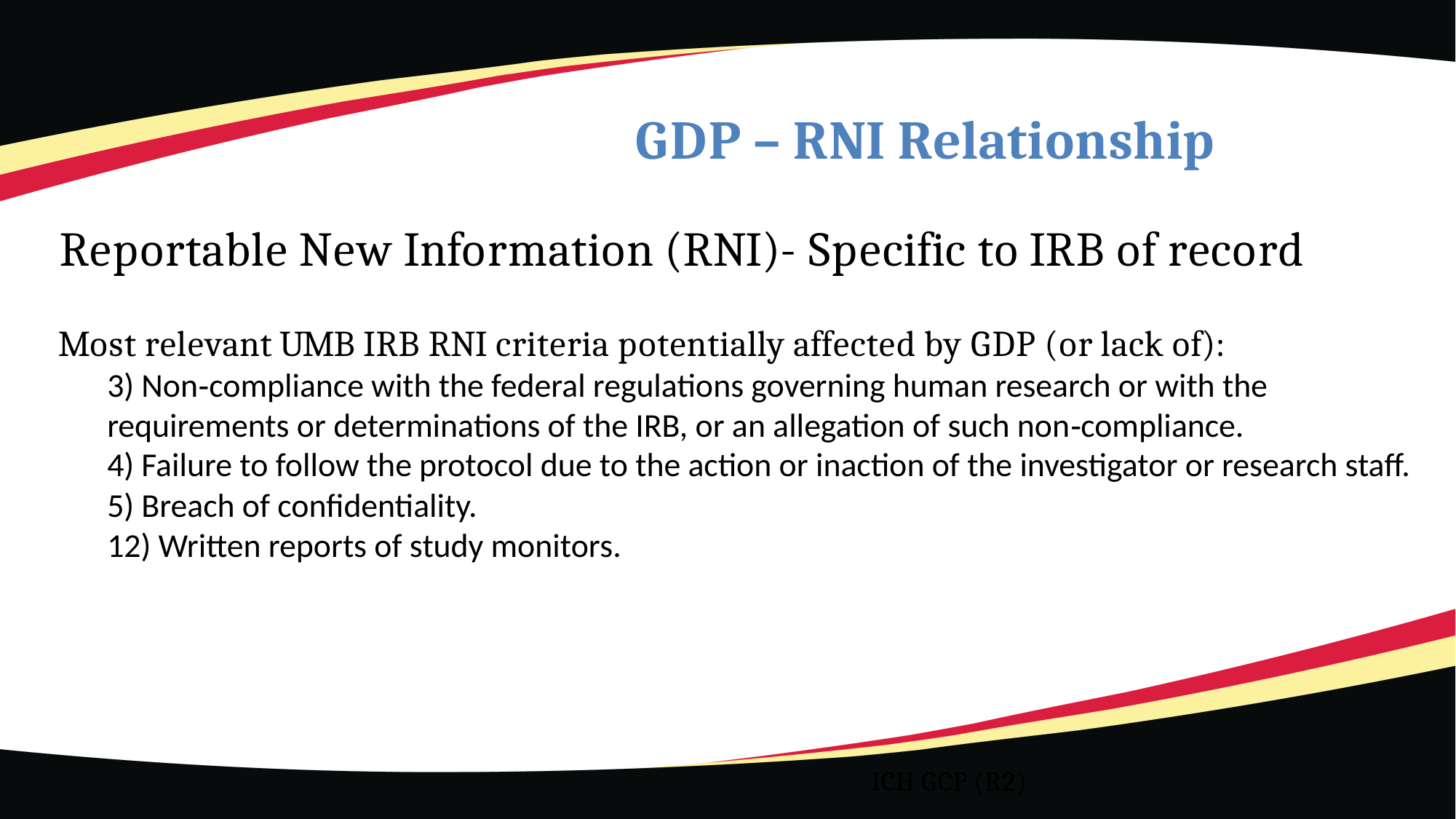

# GDP – RNI Relationship
Reportable New Information (RNI)- Specific to IRB of record

Most relevant UMB IRB RNI criteria potentially affected by GDP (or lack of):
3) Non‐compliance with the federal regulations governing human research or with the requirements or determinations of the IRB, or an allegation of such non‐compliance.
4) Failure to follow the protocol due to the action or inaction of the investigator or research staff.
5) Breach of confidentiality.
12) Written reports of study monitors.

ICH GCP (R2)